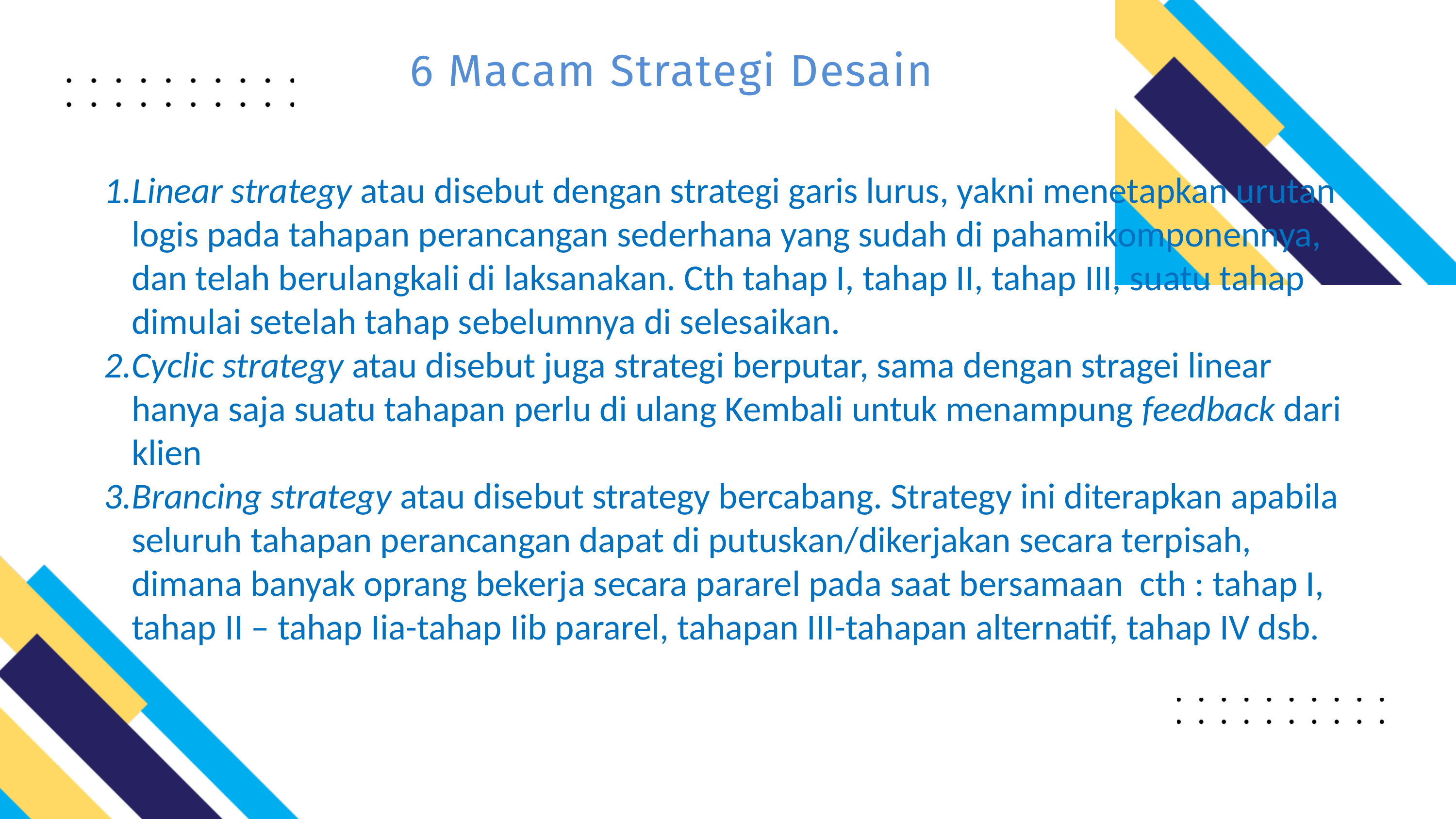

6 Macam Strategi Desain

Linear strategy atau disebut dengan strategi garis lurus, yakni menetapkan urutan logis pada tahapan perancangan sederhana yang sudah di pahamikomponennya, dan telah berulangkali di laksanakan. Cth tahap I, tahap II, tahap III, suatu tahap dimulai setelah tahap sebelumnya di selesaikan.
Cyclic strategy atau disebut juga strategi berputar, sama dengan stragei linear hanya saja suatu tahapan perlu di ulang Kembali untuk menampung feedback dari klien
Brancing strategy atau disebut strategy bercabang. Strategy ini diterapkan apabila seluruh tahapan perancangan dapat di putuskan/dikerjakan secara terpisah, dimana banyak oprang bekerja secara pararel pada saat bersamaan  cth : tahap I, tahap II – tahap Iia-tahap Iib pararel, tahapan III-tahapan alternatif, tahap IV dsb.